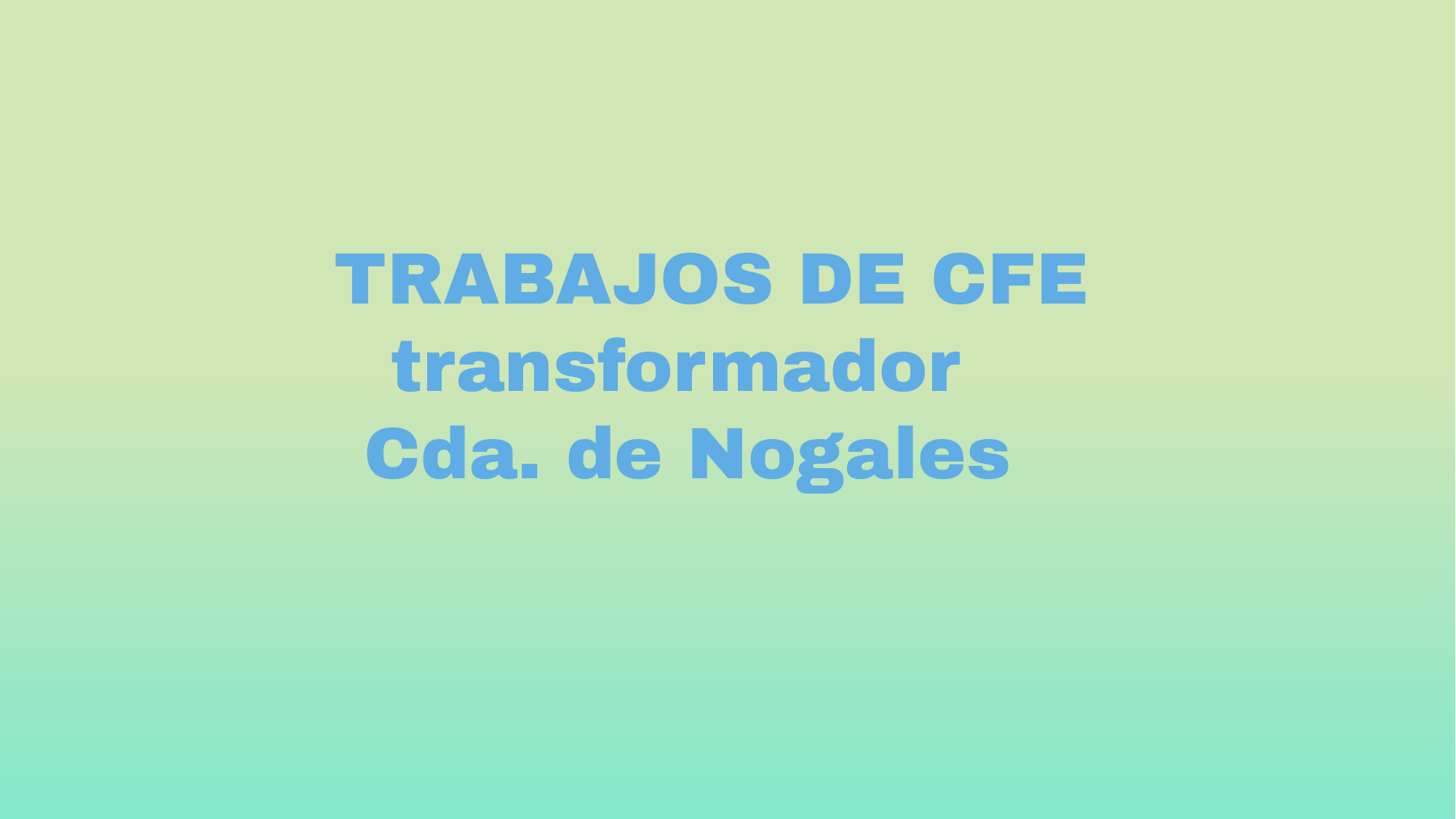

TRABAJOS DE CFE transformador
Cda. de Nogales